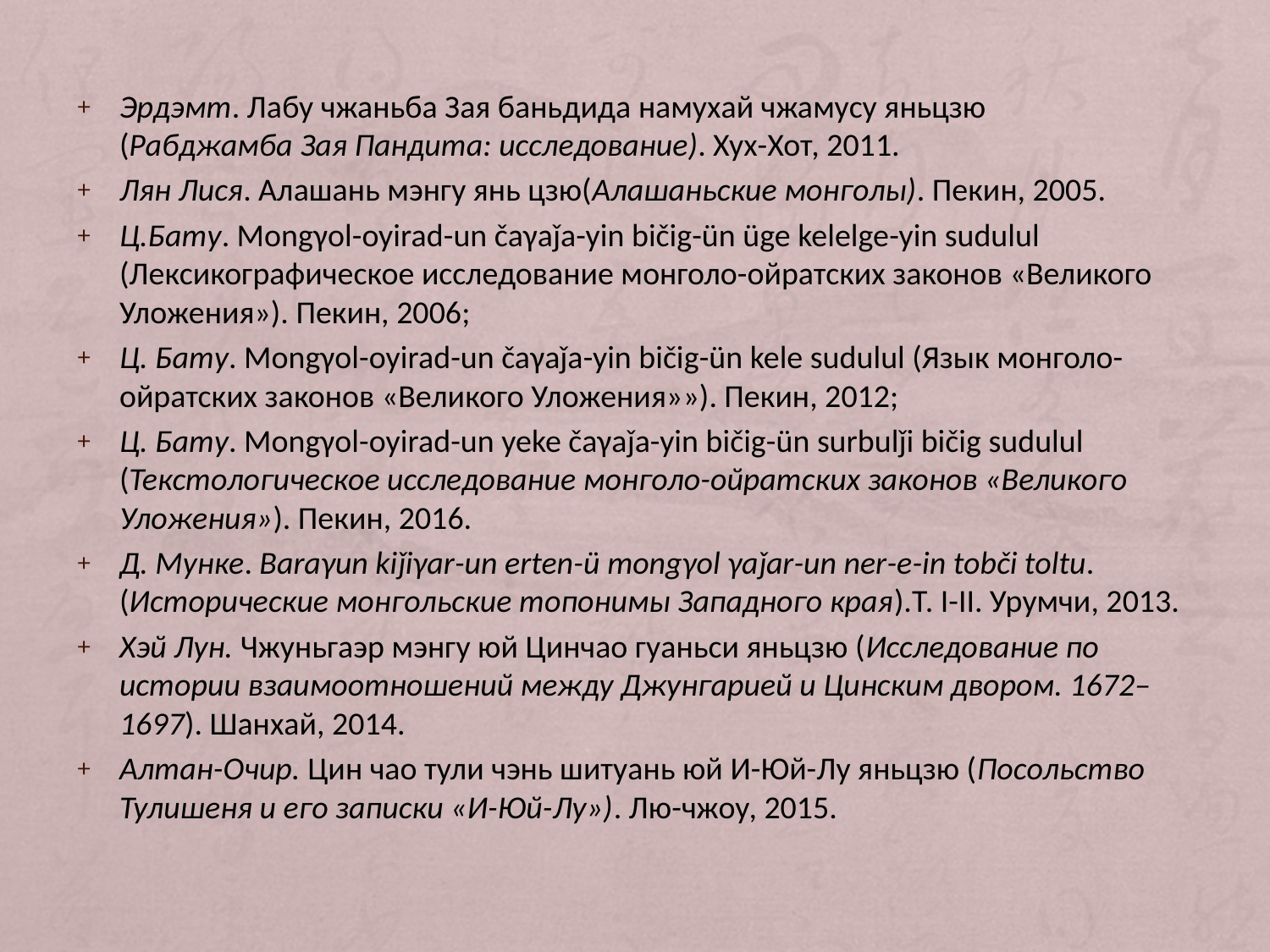

Эрдэмт. Лабу чжаньба Зая баньдида намухай чжамусу яньцзю (Рабджамба Зая Пандита: исследование). Хух-Хот, 2011.
Лян Лися. Алашань мэнгу янь цзю(Алашаньские монголы). Пекин, 2005.
Ц.Бату. Mongγol-oyirad-un čaγaǰa-yin bičig-ün üge kelelge-yin sudulul (Лексикографическое исследование монголо-ойратских законов «Великого Уложения»). Пекин, 2006;
Ц. Бату. Mongγol-oyirad-un čaγaǰa-yin bičig-ün kele sudulul (Язык монголо-ойратских законов «Великого Уложения»»). Пекин, 2012;
Ц. Бату. Mongγol-oyirad-un yeke čaγaǰa-yin bičig-ün surbulǰi bičig sudulul (Текстологическое исследование монголо-ойратских законов «Великого Уложения»). Пекин, 2016.
Д. Мунке. Baraγun kiǰiγar-un erten-ü mongγol γaǰar-un ner-e-in tobči toltu.(Исторические монгольские топонимы Западного края).Т. I-II. Урумчи, 2013.
Хэй Лун. Чжуньгаэр мэнгу юй Цинчао гуаньси яньцзю (Исследование по истории взаимоотношений между Джунгарией и Цинским двором. 1672–1697). Шанхай, 2014.
Алтан-Очир. Цин чао тули чэнь шитуань юй И-Юй-Лу яньцзю (Посольство Тулишеня и его записки «И-Юй-Лу»). Лю-чжоу, 2015.